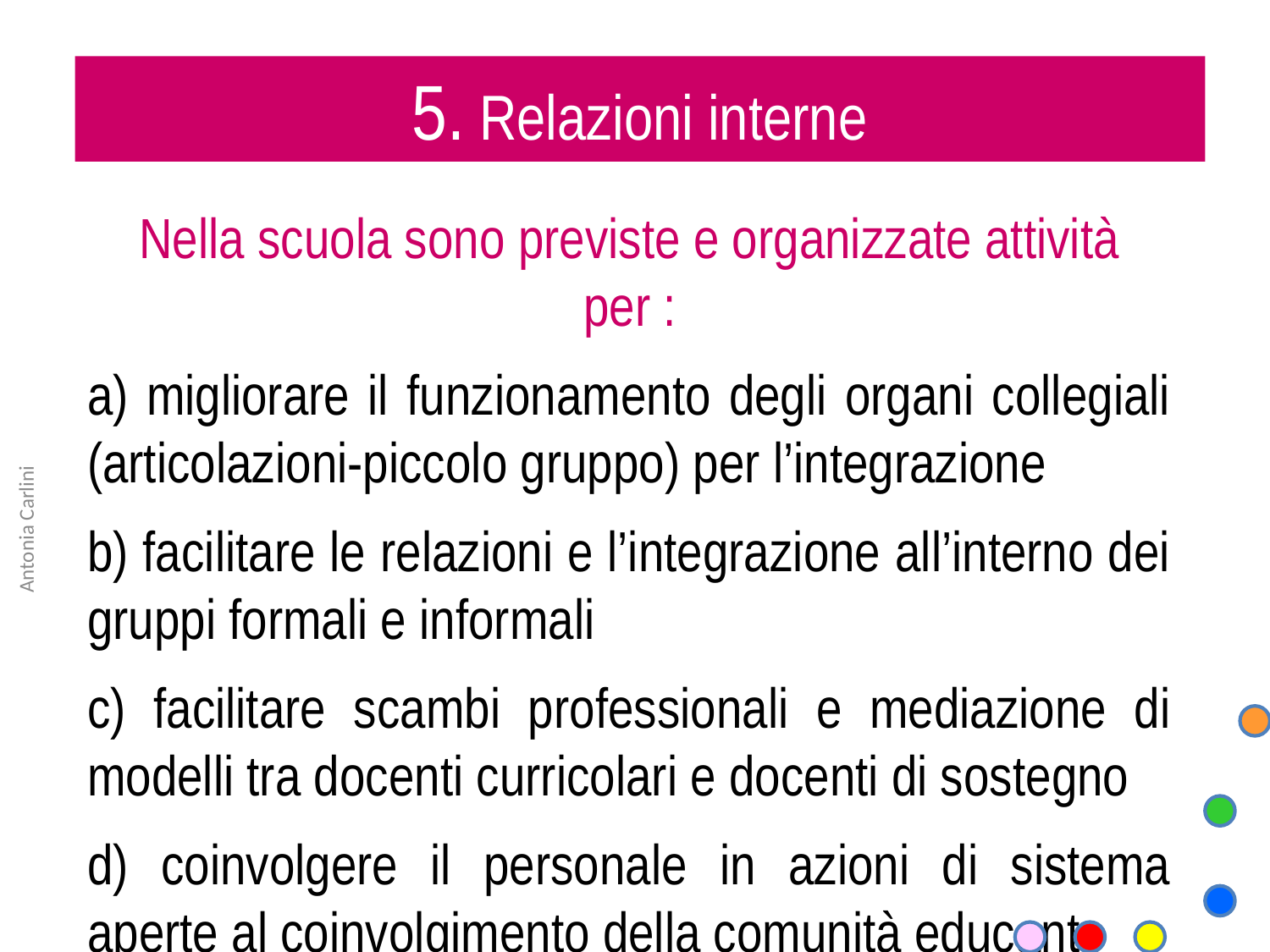

5. Relazioni interne
Nella scuola sono previste e organizzate attività per :
a) migliorare il funzionamento degli organi collegiali (articolazioni-piccolo gruppo) per l’integrazione
b) facilitare le relazioni e l’integrazione all’interno dei gruppi formali e informali
c) facilitare scambi professionali e mediazione di modelli tra docenti curricolari e docenti di sostegno
d) coinvolgere il personale in azioni di sistema aperte al coinvolgimento della comunità educante

Antonia Carlini